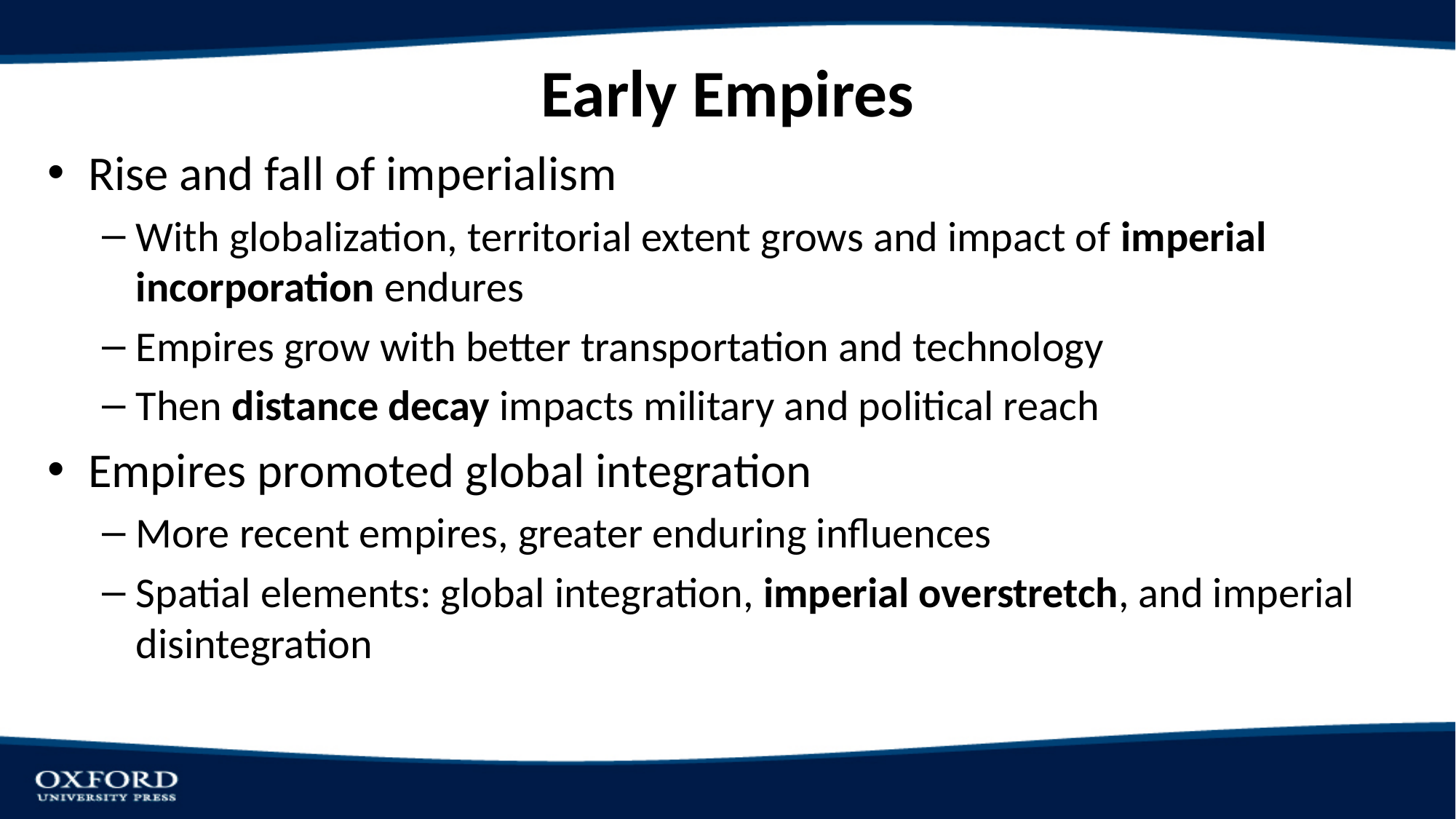

# Early Empires
Rise and fall of imperialism
With globalization, territorial extent grows and impact of imperial incorporation endures
Empires grow with better transportation and technology
Then distance decay impacts military and political reach
Empires promoted global integration
More recent empires, greater enduring influences
Spatial elements: global integration, imperial overstretch, and imperial disintegration